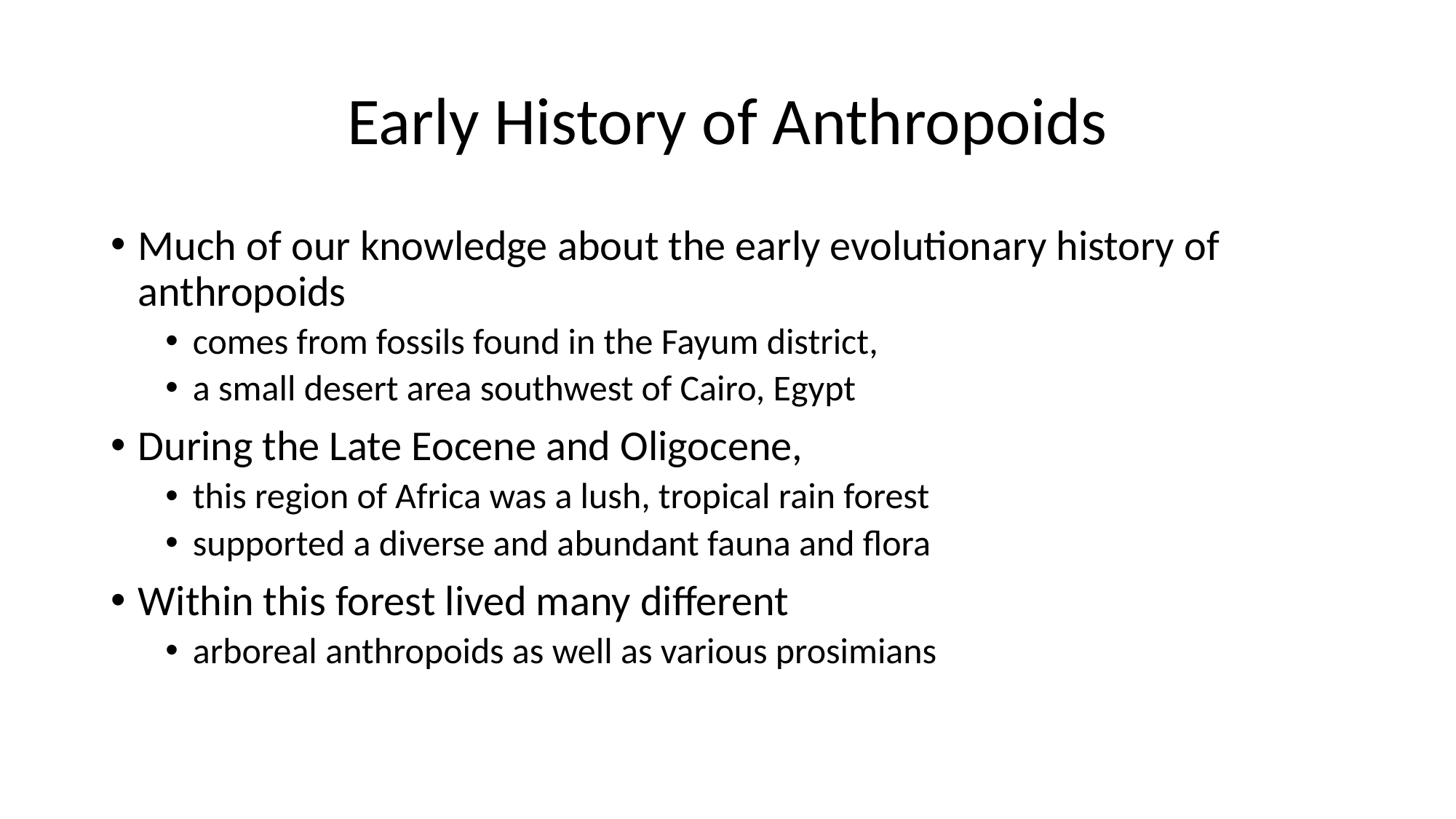

# Early History of Anthropoids
Much of our knowledge about the early evolutionary history of anthropoids
comes from fossils found in the Fayum district,
a small desert area southwest of Cairo, Egypt
During the Late Eocene and Oligocene,
this region of Africa was a lush, tropical rain forest
supported a diverse and abundant fauna and flora
Within this forest lived many different
arboreal anthropoids as well as various prosimians